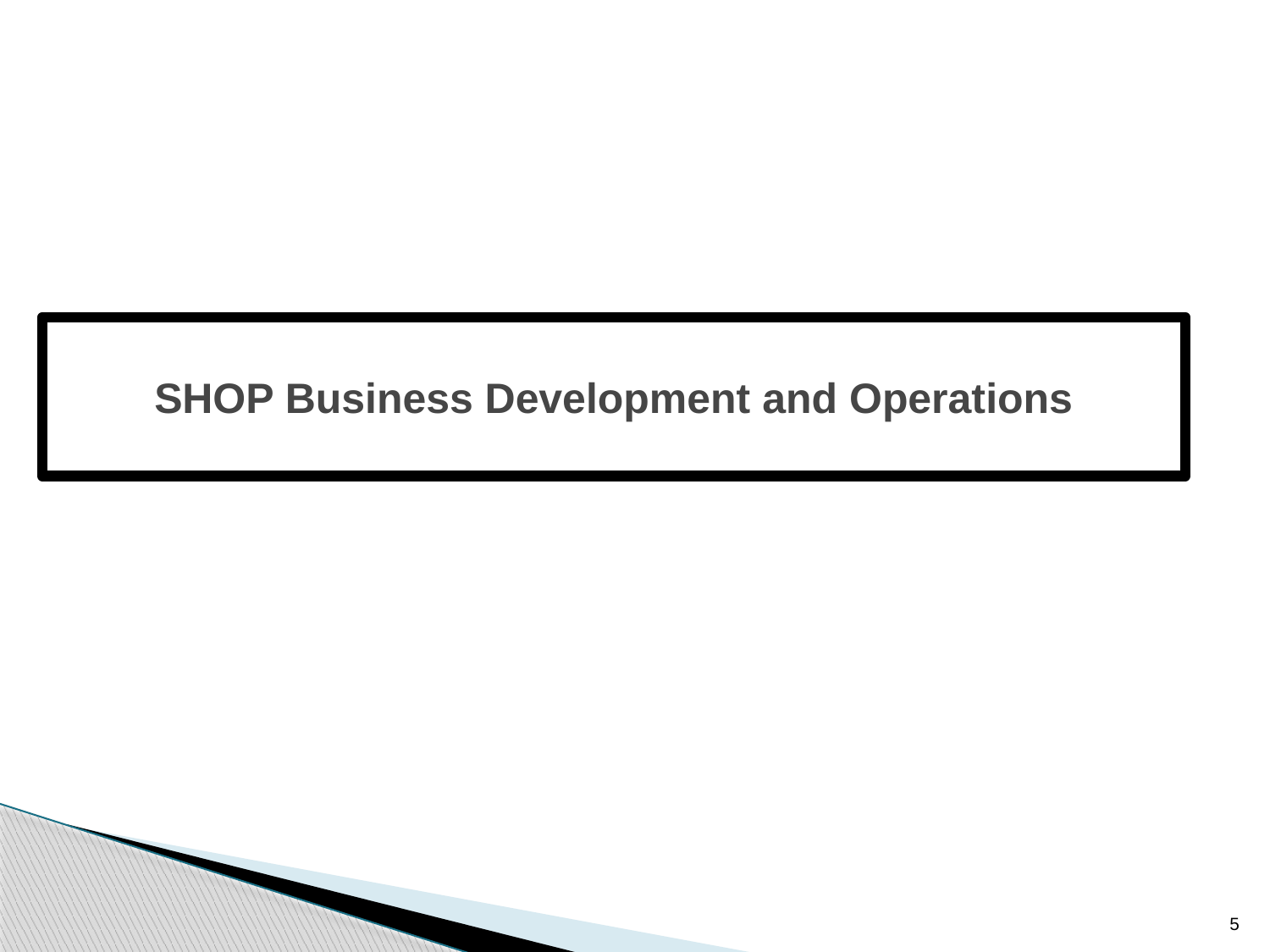

# SHOP Business Development and Operations
5